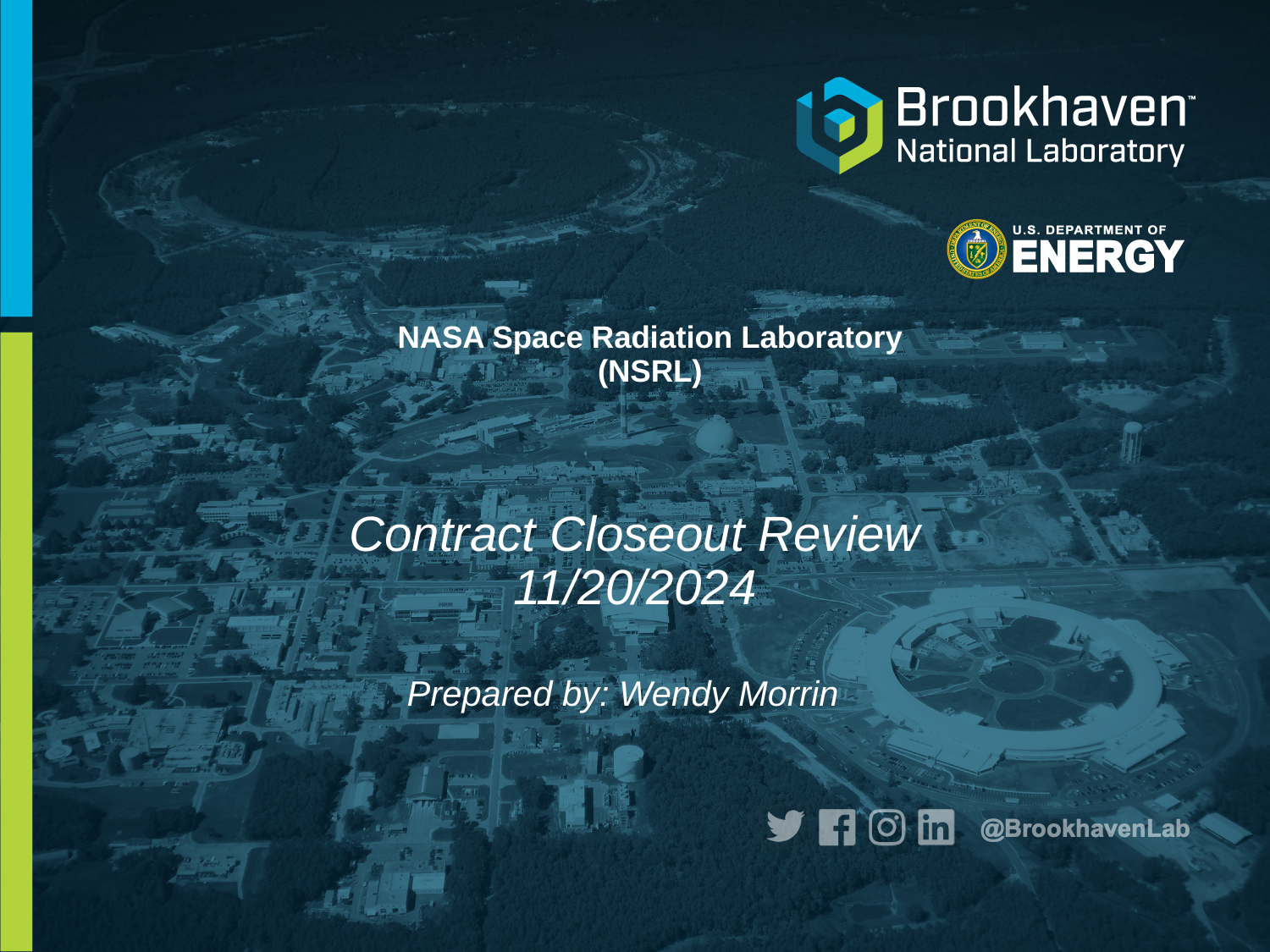

# NASA Space Radiation Laboratory (NSRL)
Contract Closeout Review
11/20/2024
Prepared by: Wendy Morrin